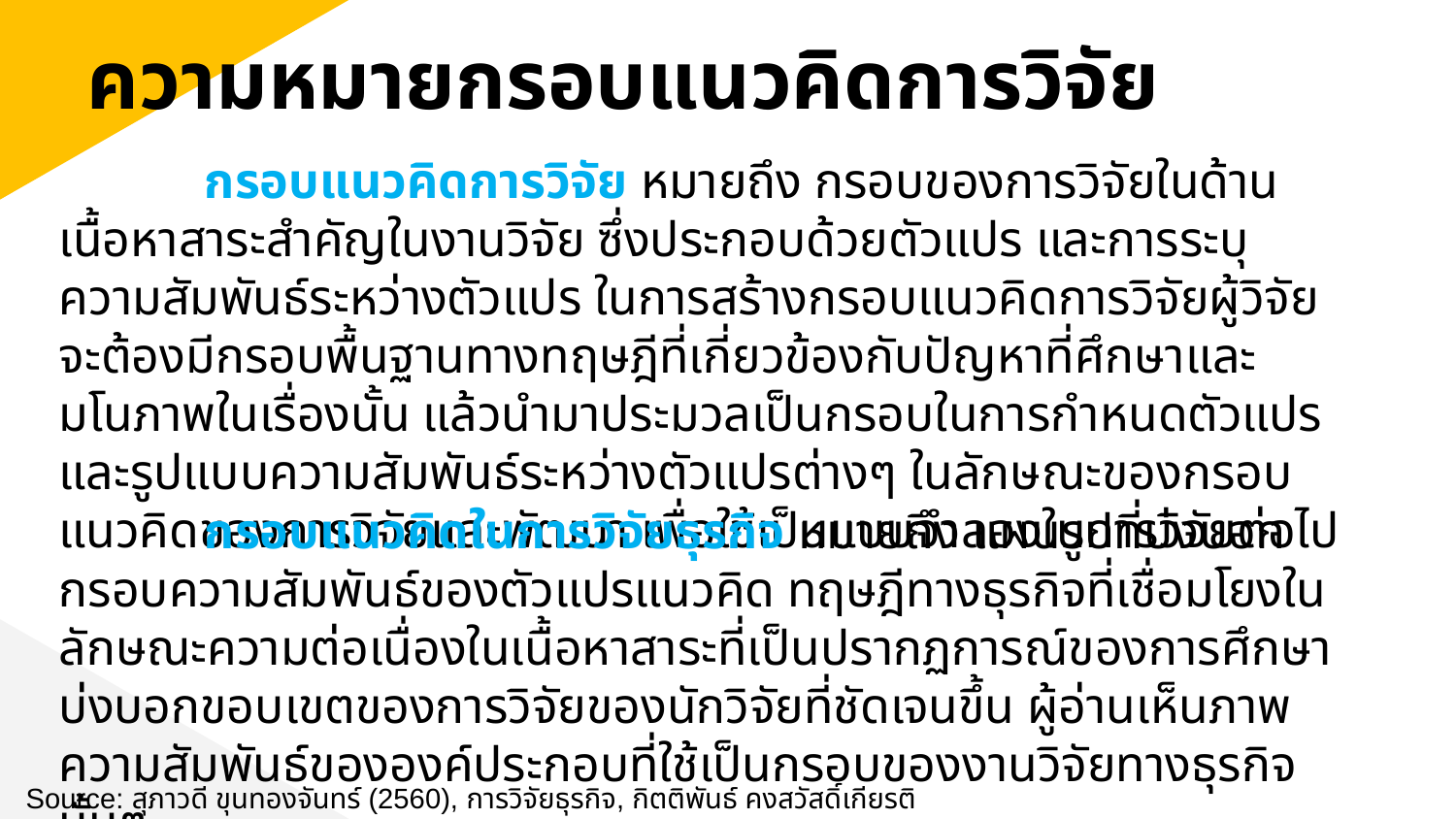

ความหมายกรอบแนวคิดการวิจัย
	กรอบแนวคิดการวิจัย หมายถึง กรอบของการวิจัยในด้านเนื้อหาสาระสำคัญในงานวิจัย ซึ่งประกอบด้วยตัวแปร และการระบุความสัมพันธ์ระหว่างตัวแปร ในการสร้างกรอบแนวคิดการวิจัยผู้วิจัยจะต้องมีกรอบพื้นฐานทางทฤษฎีที่เกี่ยวข้องกับปัญหาที่ศึกษาและมโนภาพในเรื่องนั้น แล้วนำมาประมวลเป็นกรอบในการกำหนดตัวแปรและรูปแบบความสัมพันธ์ระหว่างตัวแปรต่างๆ ในลักษณะของกรอบแนวคิดของการวิจัยและพัฒนา เพื่อใช้เป็นแบบจำลองในการวิจัยต่อไป
	กรอบแนวคิดในการวิจัยธุรกิจ หมายถึง แผนรูปที่บ่งบอกกรอบความสัมพันธ์ของตัวแปรแนวคิด ทฤษฎีทางธุรกิจที่เชื่อมโยงในลักษณะความต่อเนื่องในเนื้อหาสาระที่เป็นปรากฏการณ์ของการศึกษาบ่งบอกขอบเขตของการวิจัยของนักวิจัยที่ชัดเจนขึ้น ผู้อ่านเห็นภาพความสัมพันธ์ขององค์ประกอบที่ใช้เป็นกรอบของงานวิจัยทางธุรกิจนั้นๆ
Source: สุภาวดี ขุนทองจันทร์ (2560), การวิจัยธุรกิจ, กิตติพันธ์ คงสวัสดิ์เกียรติ (2554), ระเบียบวิธีวิจัยทางธุรกิจ